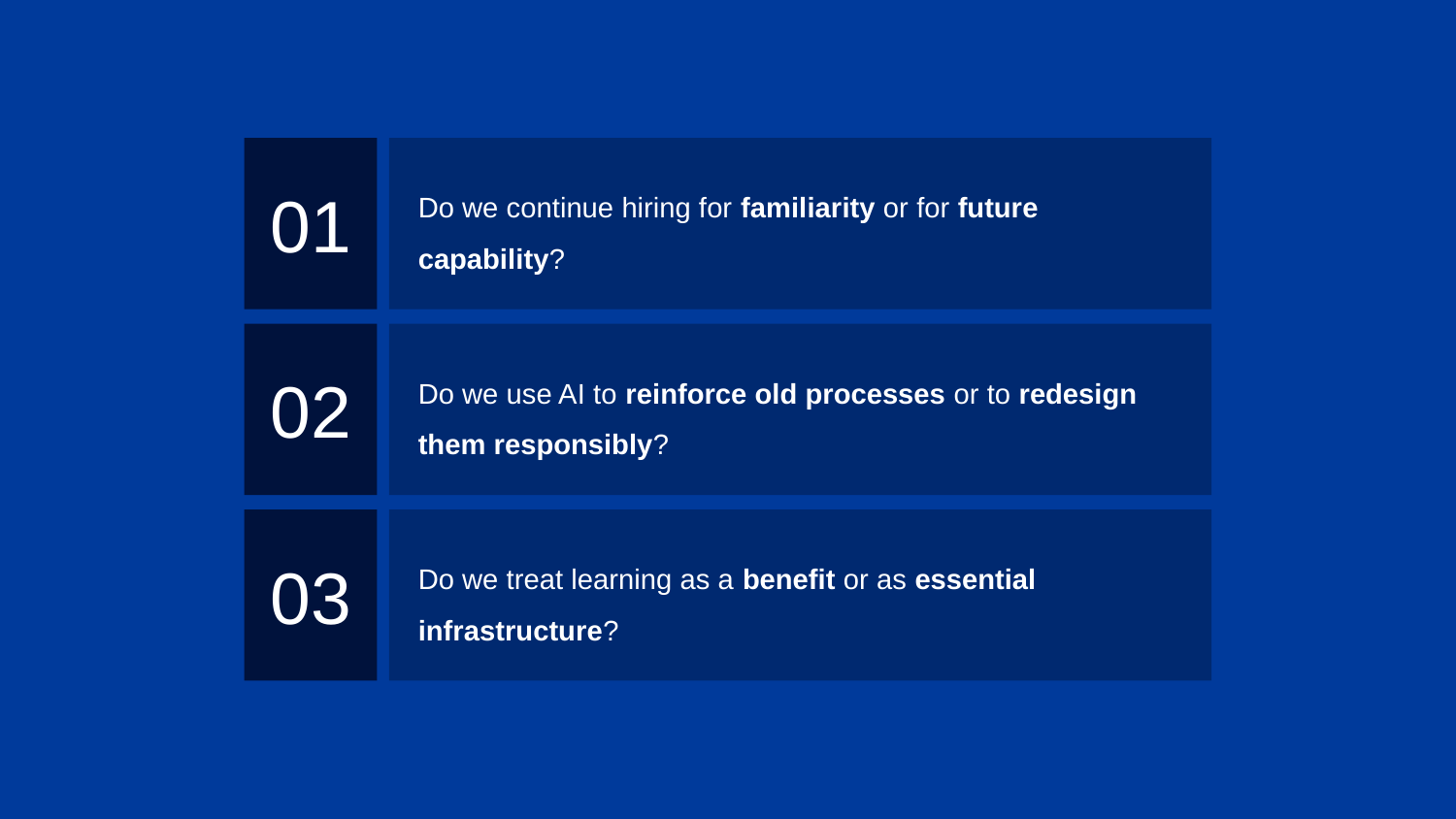

01
Do we continue hiring for familiarity or for future capability?
02
Do we use AI to reinforce old processes or to redesign them responsibly?
03
Do we treat learning as a benefit or as essential infrastructure?